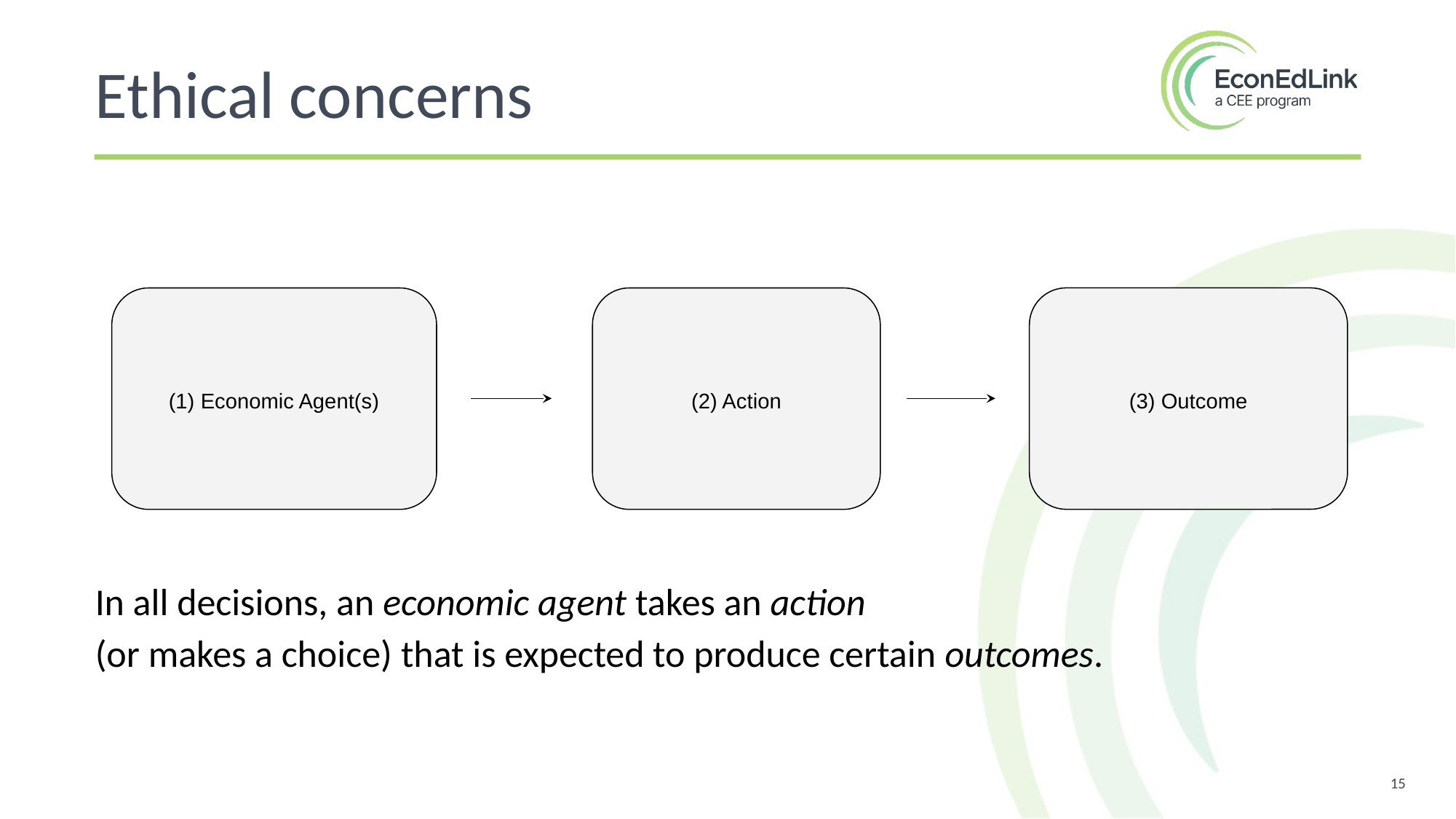

Ethical concerns

(1) Economic Agent(s)
(2) Action
(3) Outcome
In all decisions, an economic agent takes an action
(or makes a choice) that is expected to produce certain outcomes.
15